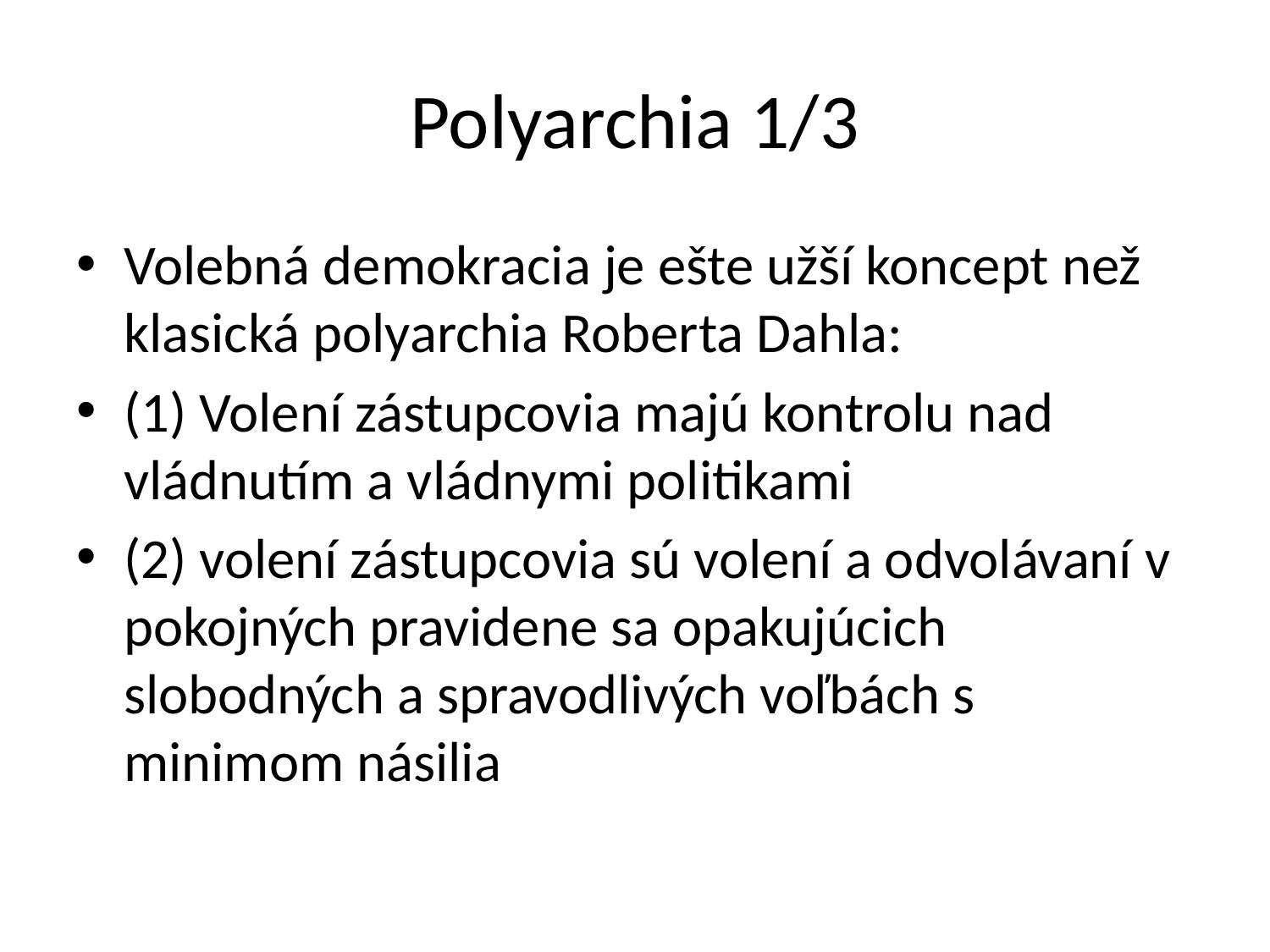

# Polyarchia 1/3
Volebná demokracia je ešte užší koncept než klasická polyarchia Roberta Dahla:
(1) Volení zástupcovia majú kontrolu nad vládnutím a vládnymi politikami
(2) volení zástupcovia sú volení a odvolávaní v pokojných pravidene sa opakujúcich slobodných a spravodlivých voľbách s minimom násilia